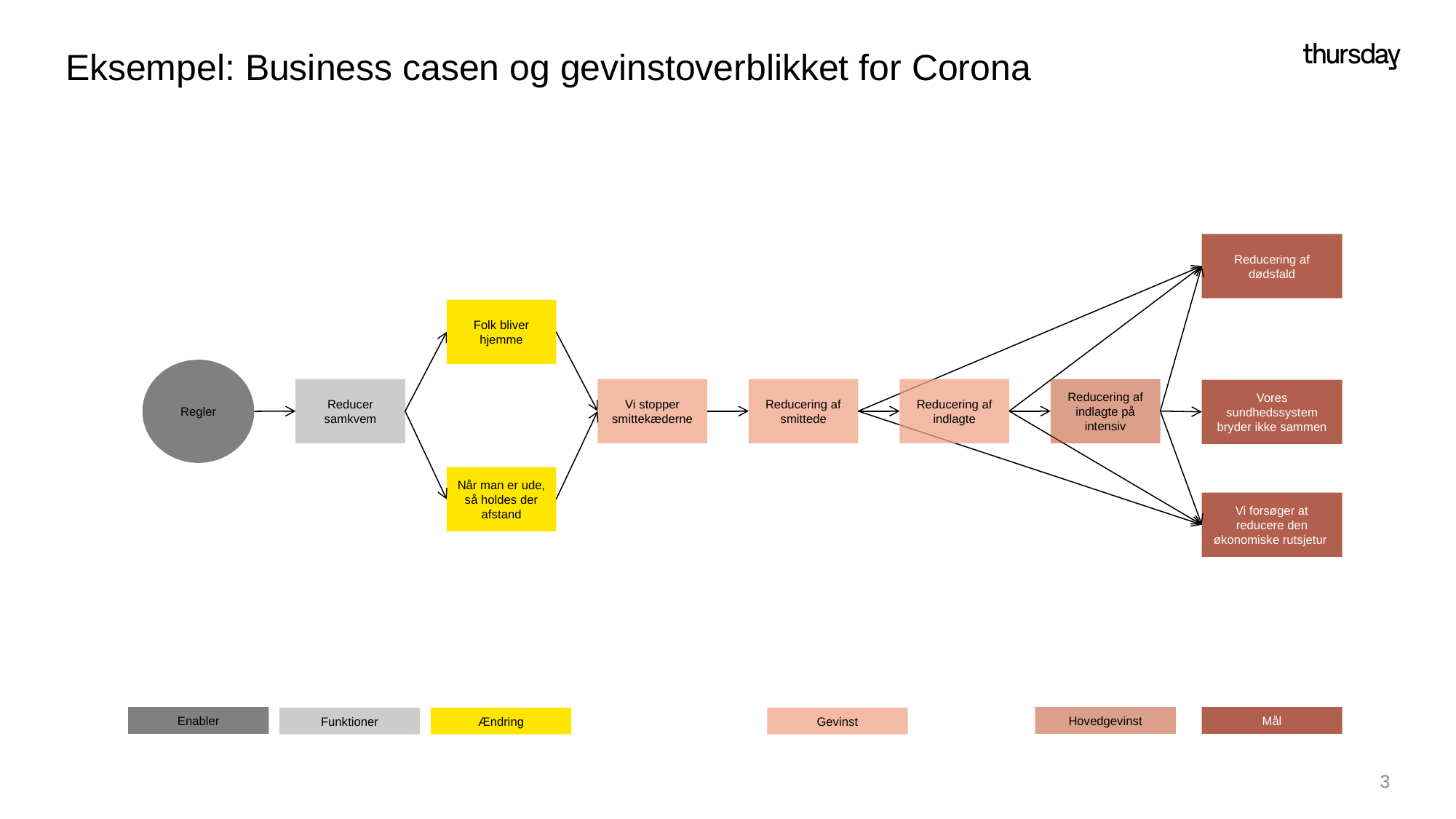

# Eksempel: Business casen og gevinstoverblikket for Corona
Reducering af dødsfald
Folk bliver hjemme
Regler
Vi stopper smittekæderne
Reducering af smittede
Reducering af indlagte
Reducering af indlagte på intensiv
Reducer samkvem
Vores sundhedssystem bryder ikke sammen
Når man er ude, så holdes der afstand
Vi forsøger at reducere den økonomiske rutsjetur
Enabler
Hovedgevinst
Mål
Funktioner
Ændring
Gevinst
3